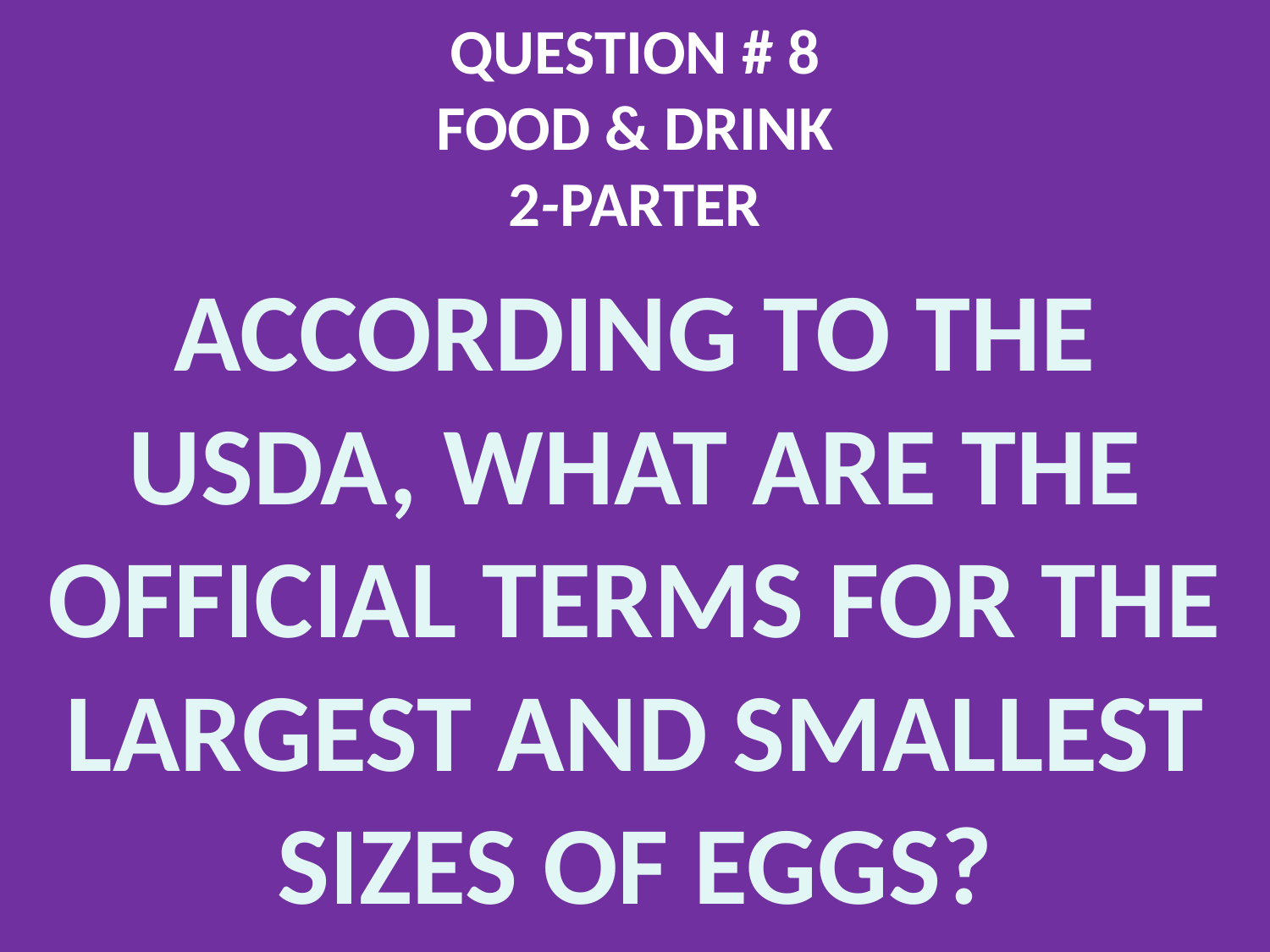

# QUESTION # 8 FOOD & DRINK 2-PARTER
ACCORDING TO THE USDA, WHAT ARE THE OFFICIAL TERMS FOR THE LARGEST AND SMALLEST SIZES OF EGGS?